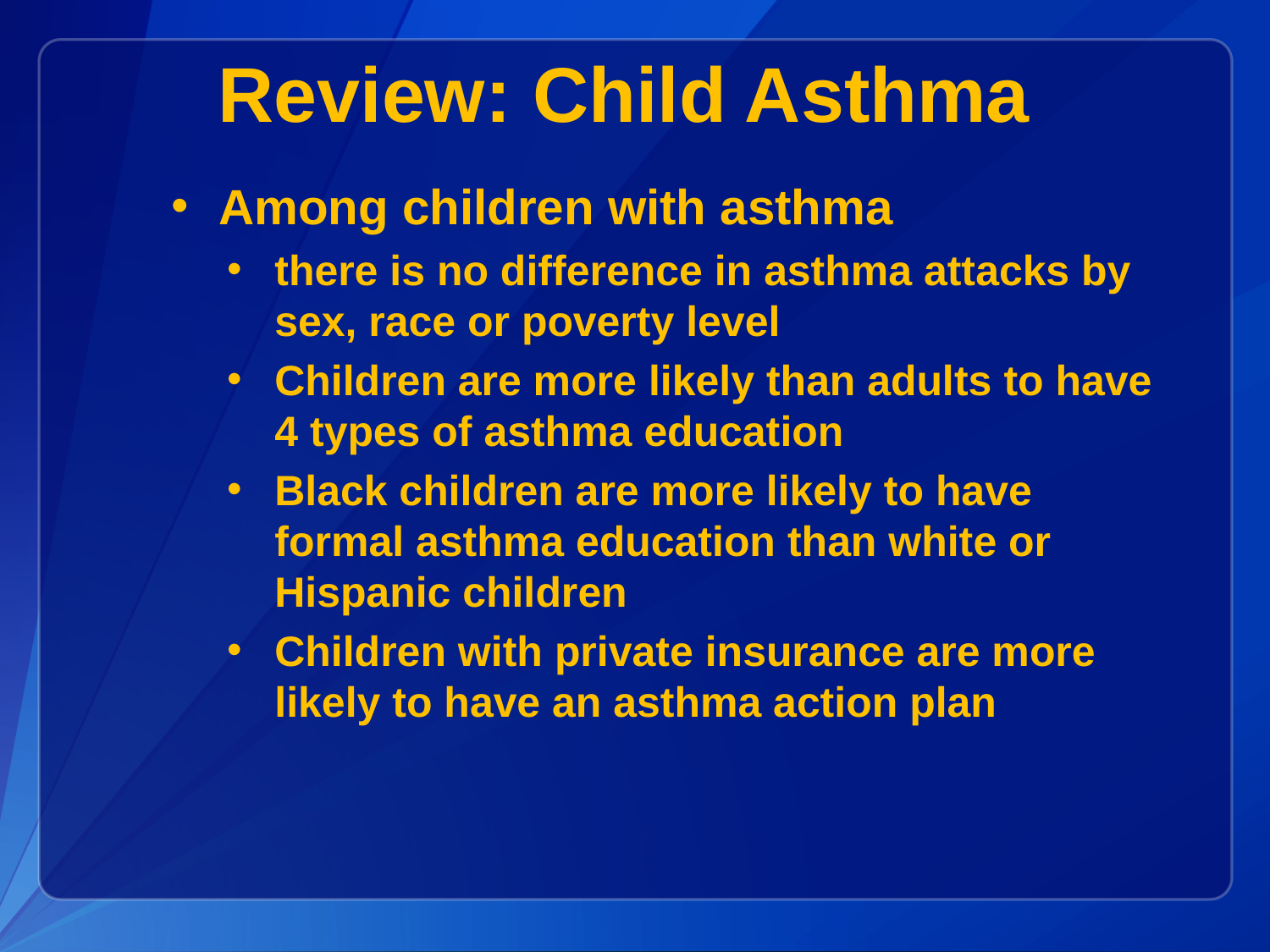

# Review: Child Asthma
Among children with asthma
there is no difference in asthma attacks by sex, race or poverty level
Children are more likely than adults to have 4 types of asthma education
Black children are more likely to have formal asthma education than white or Hispanic children
Children with private insurance are more likely to have an asthma action plan